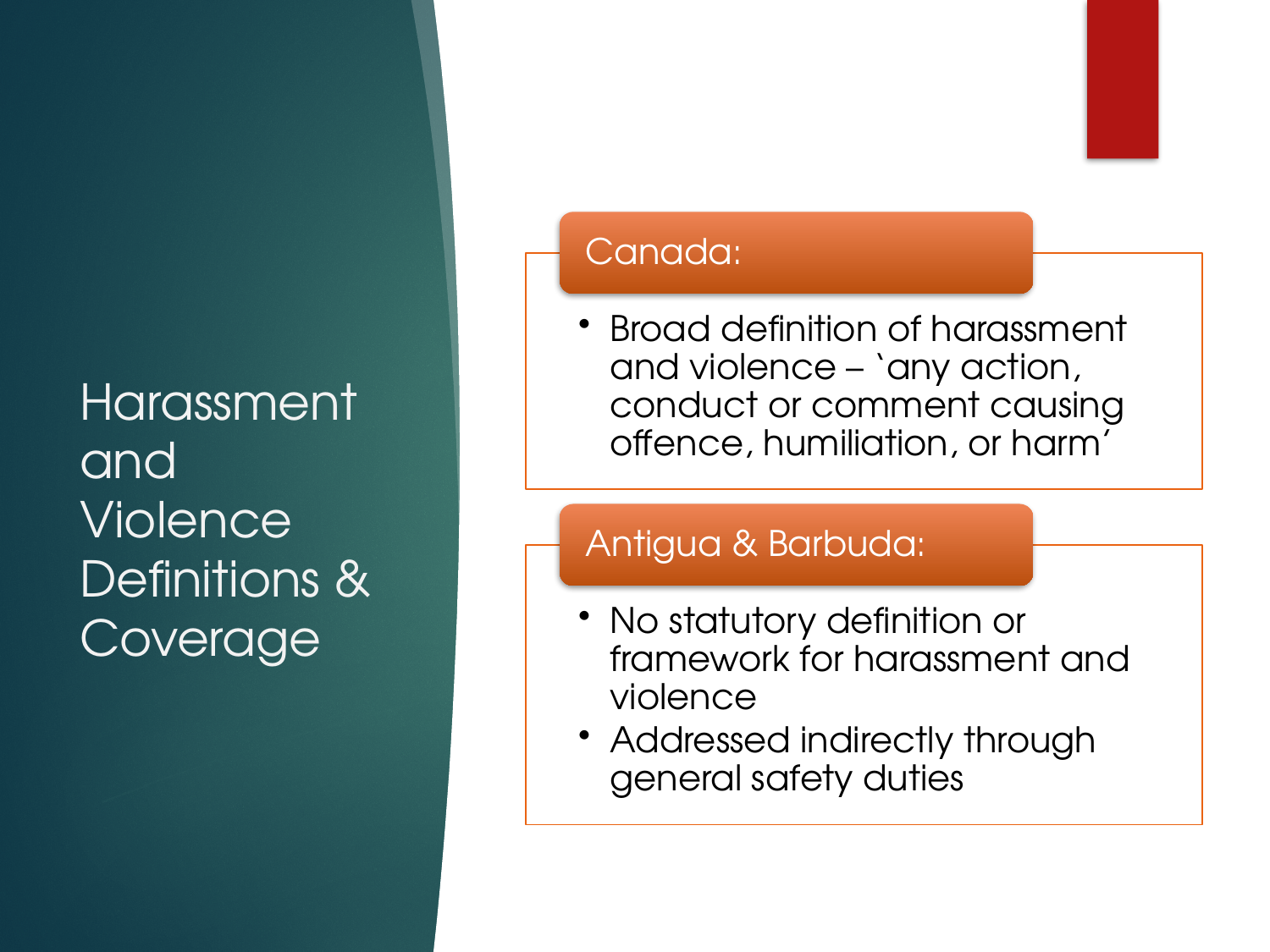

# Harassment and Violence Definitions & Coverage
Broad definition of harassment and violence – ‘any action, conduct or comment causing offence, humiliation, or harm’
Canada:
No statutory definition or framework for harassment and violence
Addressed indirectly through general safety duties
Antigua & Barbuda: